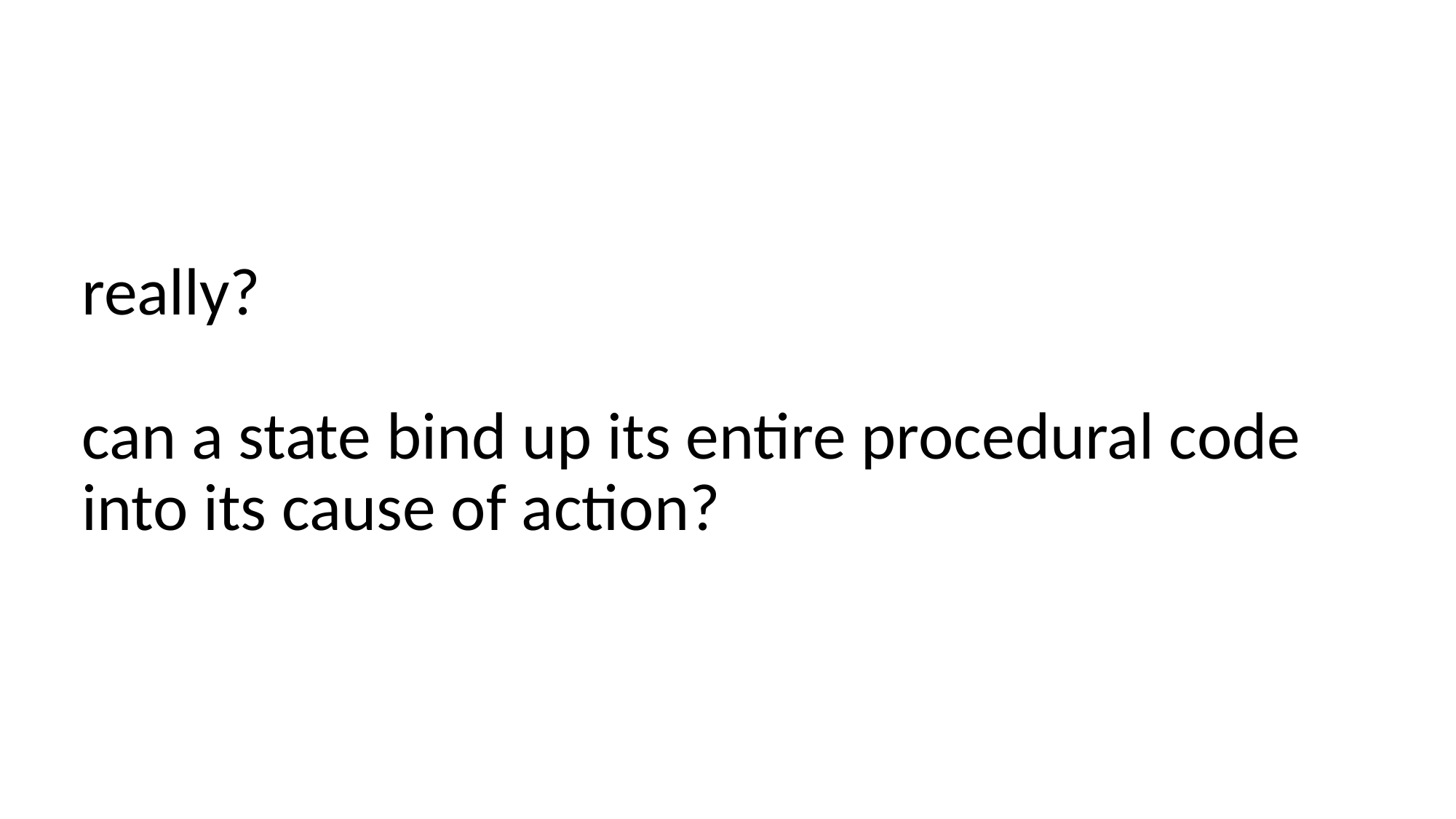

# really? can a state bind up its entire procedural code into its cause of action?